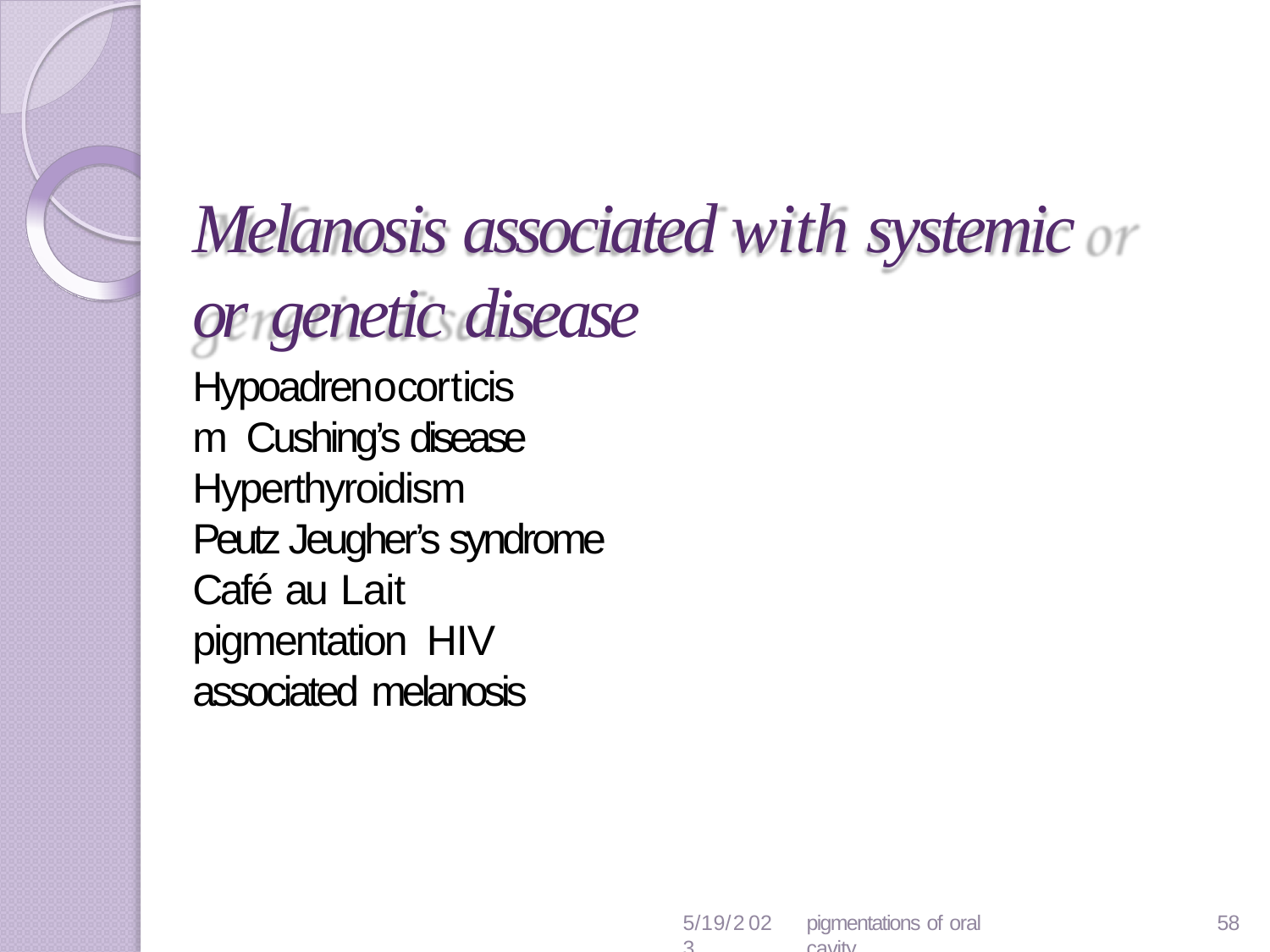

# Melanosis associated with systemic or  genetic disease
Hypoadrenocorticism  Cushing’s disease  Hyperthyroidism
Peutz Jeugher’s syndrome  Café au Lait pigmentation  HIV associated melanosis
5/19/2023
pigmentations of oral cavity
58